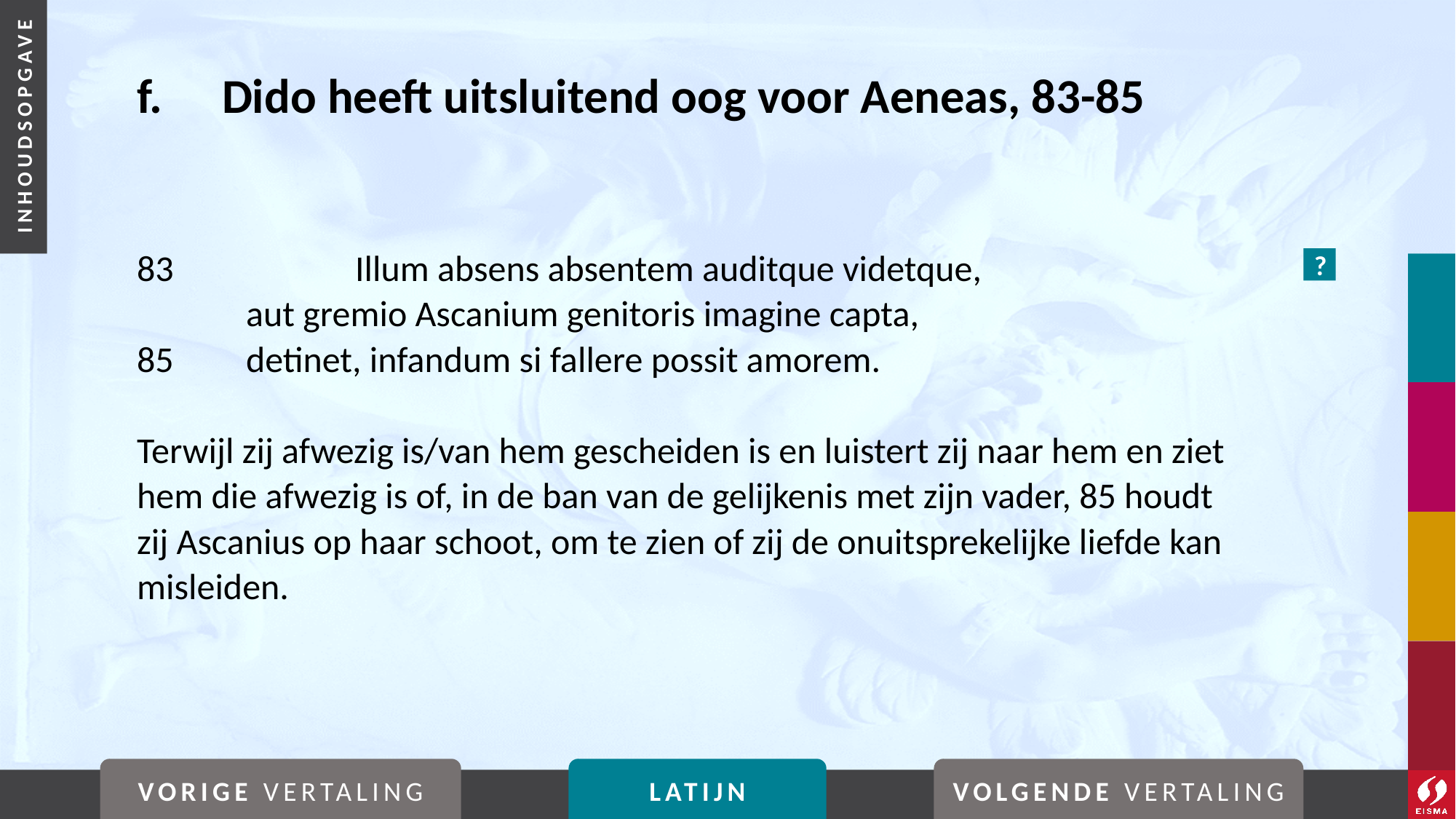

# f. 	Dido heeft uitsluitend oog voor Aeneas, 83-85

83		Illum absens absentem auditque videtque,
	aut gremio Ascanium genitoris imagine capta,
85	detinet, infandum si fallere possit amorem.

Terwijl zij afwezig is/van hem gescheiden is en luistert zij naar hem en ziet hem die afwezig is of, in de ban van de gelijkenis met zijn vader, 85 houdt zij Ascanius op haar schoot, om te zien of zij de onuitsprekelijke liefde kan misleiden.
?
VORIGE VERTALING
LATIJN
VOLGENDE VERTALING